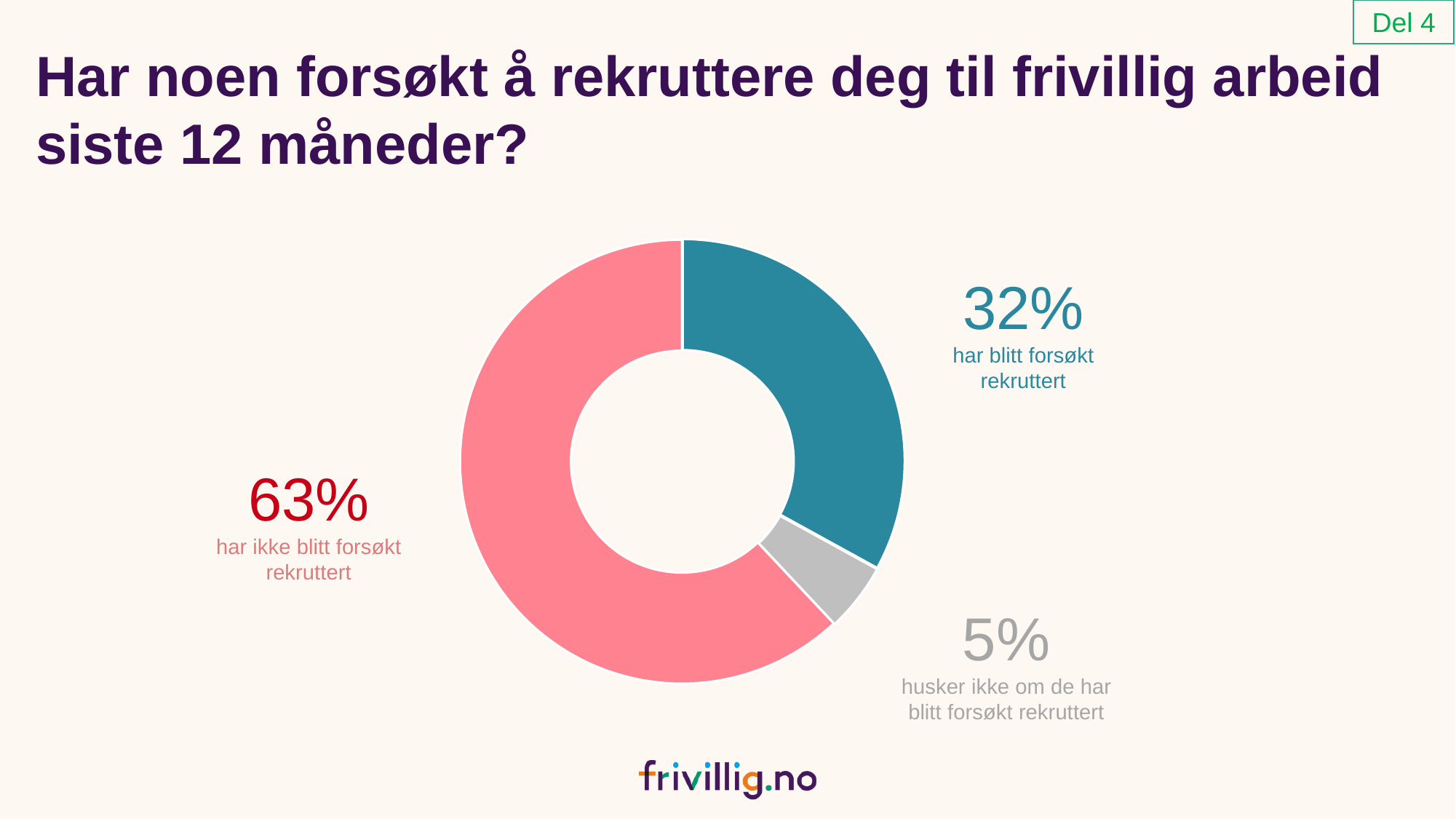

Del 4
# Har noen forsøkt å rekruttere deg til frivillig arbeid siste 12 måneder?

### Chart

| Category | Sales |
|---|---|
| Ja | 0.33 |
| Vet ikke | 0.05 |
| Nei | 0.62 |
32%
har blitt forsøkt rekruttert
63%
har ikke blitt forsøkt rekruttert
5%
husker ikke om de har blitt forsøkt rekruttert